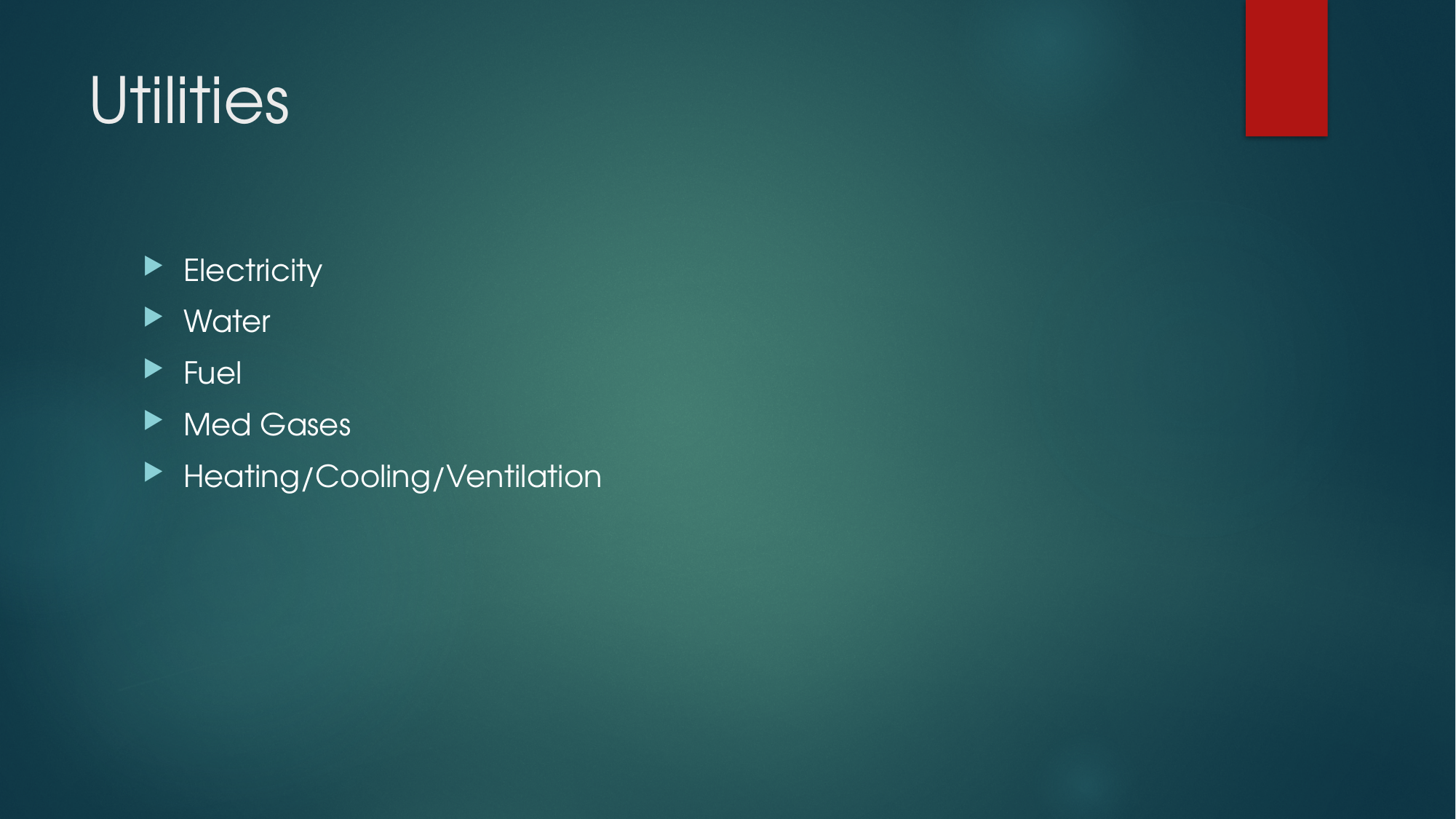

# Utilities
Electricity
Water
Fuel
Med Gases
Heating/Cooling/Ventilation